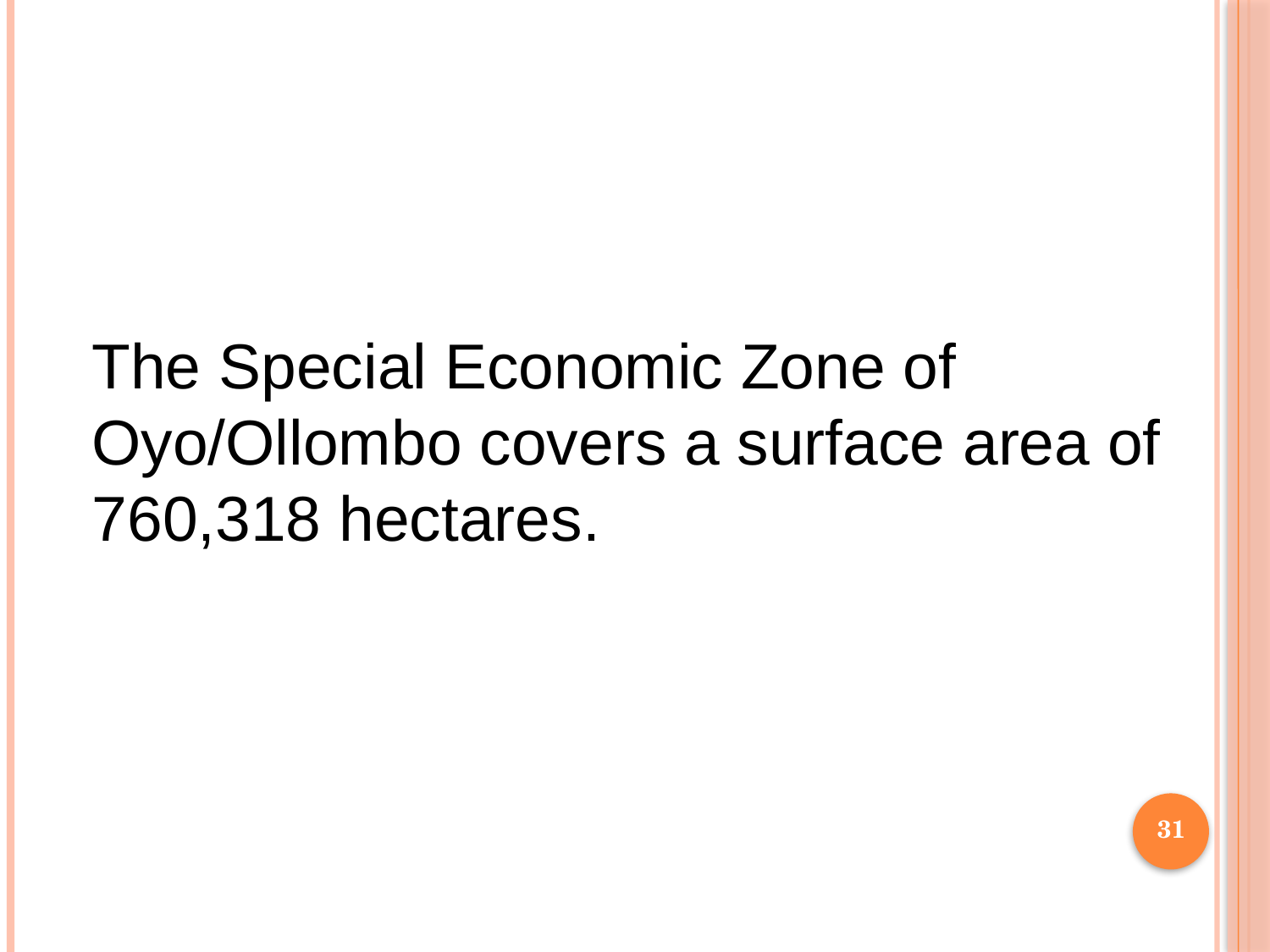

The Special Economic Zone of Oyo/Ollombo covers a surface area of   760,318 hectares.
31